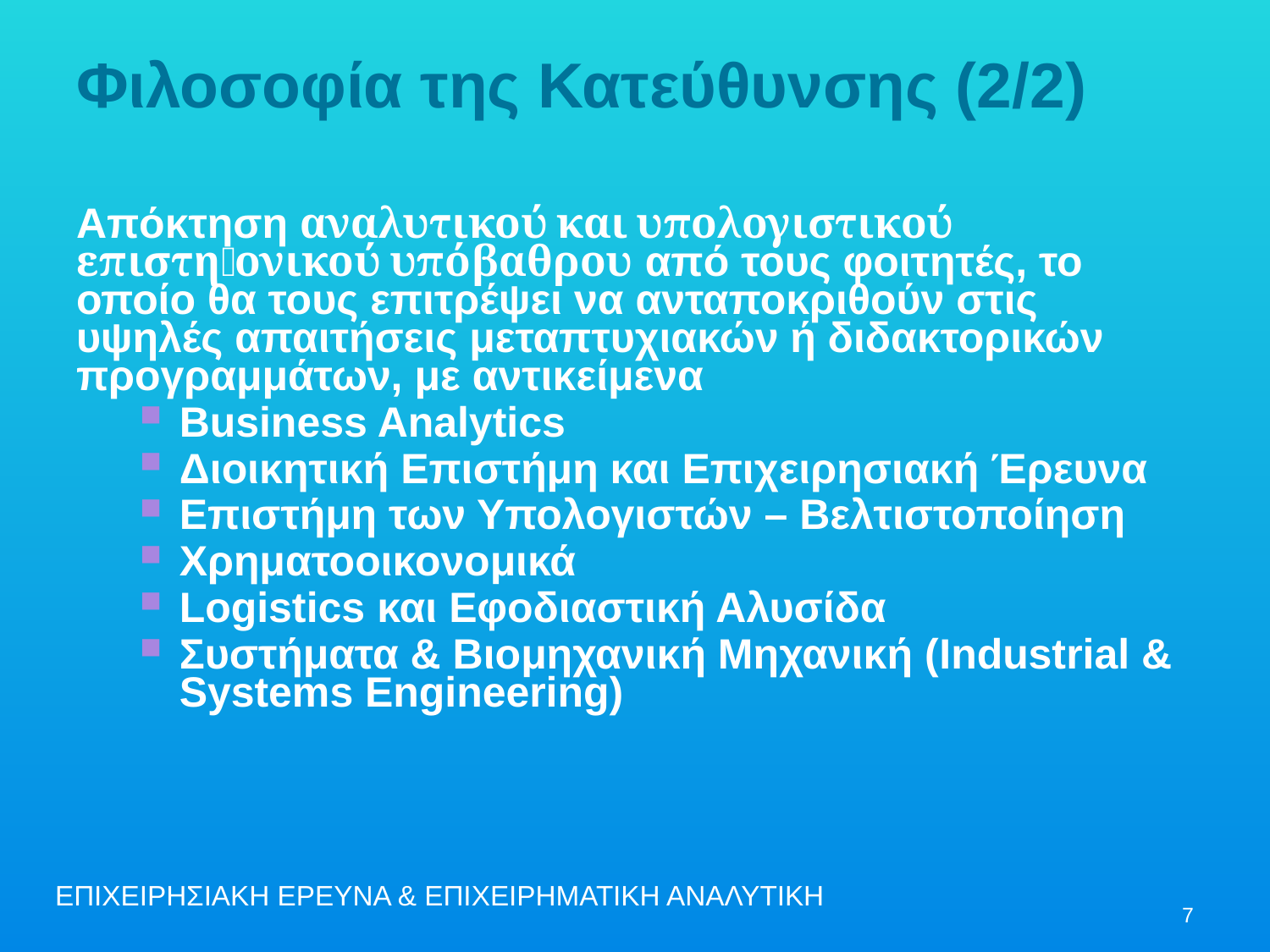

# Φιλοσοφία της Κατεύθυνσης (2/2)
Απόκτηση αναλυτικού και υπολογιστικού επιστημονικού υπόβαθρου από τους φοιτητές, το οποίο θα τους επιτρέψει να ανταποκριθούν στις υψηλές απαιτήσεις μεταπτυχιακών ή διδακτορικών προγραμμάτων, με αντικείμενα
Business Analytics
Διοικητική Επιστήμη και Επιχειρησιακή Έρευνα
Επιστήμη των Υπολογιστών – Βελτιστοποίηση
Χρηματοοικονομικά
Logistics και Εφοδιαστική Αλυσίδα
Συστήματα & Βιομηχανική Μηχανική (Industrial & Systems Engineering)

7
ΕΠΙΧΕΙΡΗΣΙΑΚΗ ΕΡΕΥΝΑ & ΕΠΙΧΕΙΡΗΜΑΤΙΚΗ ΑΝΑΛΥΤΙΚΗ